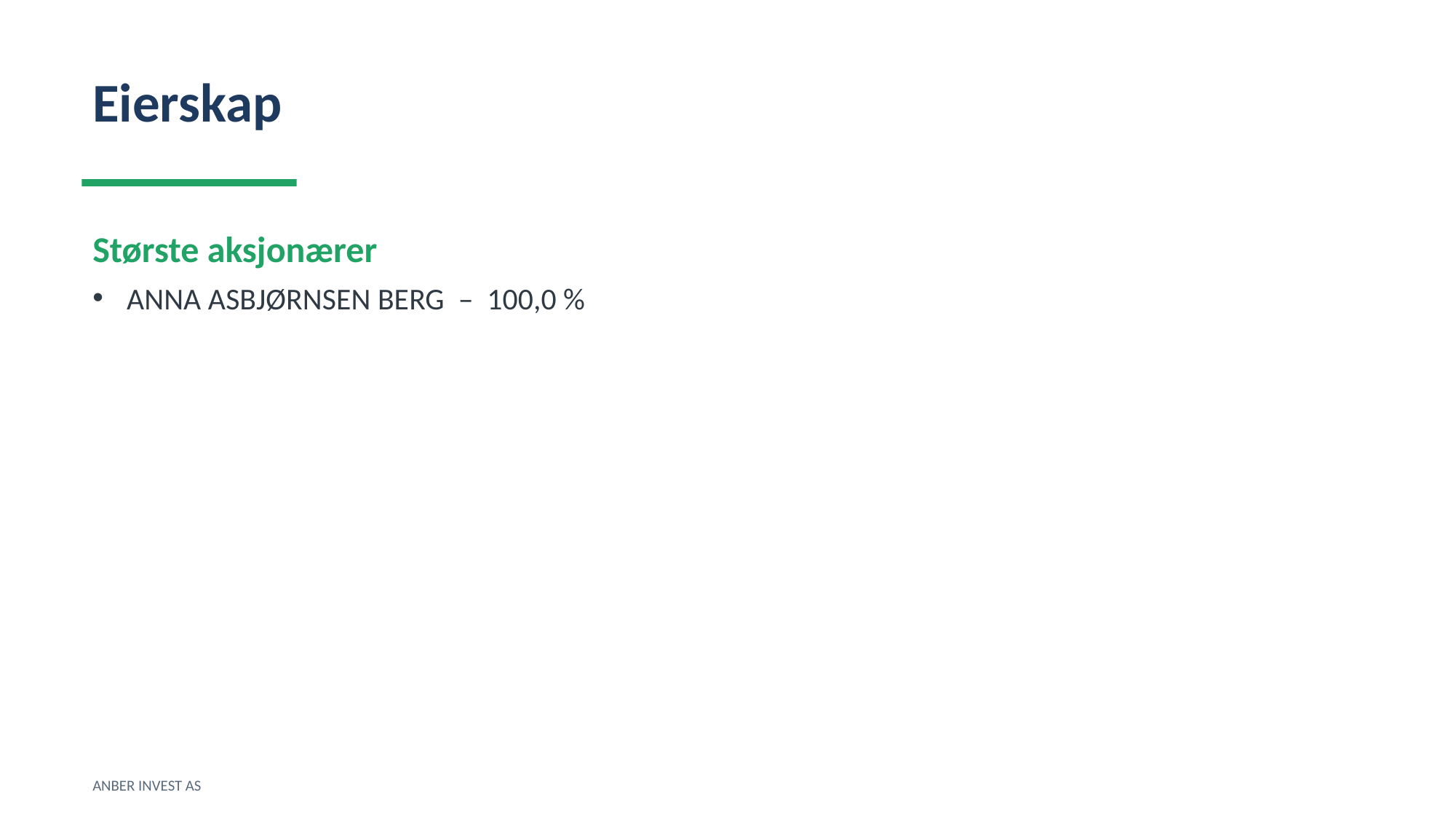

Eierskap

Største aksjonærer
ANNA ASBJØRNSEN BERG  –  100,0 %
ANBER INVEST AS